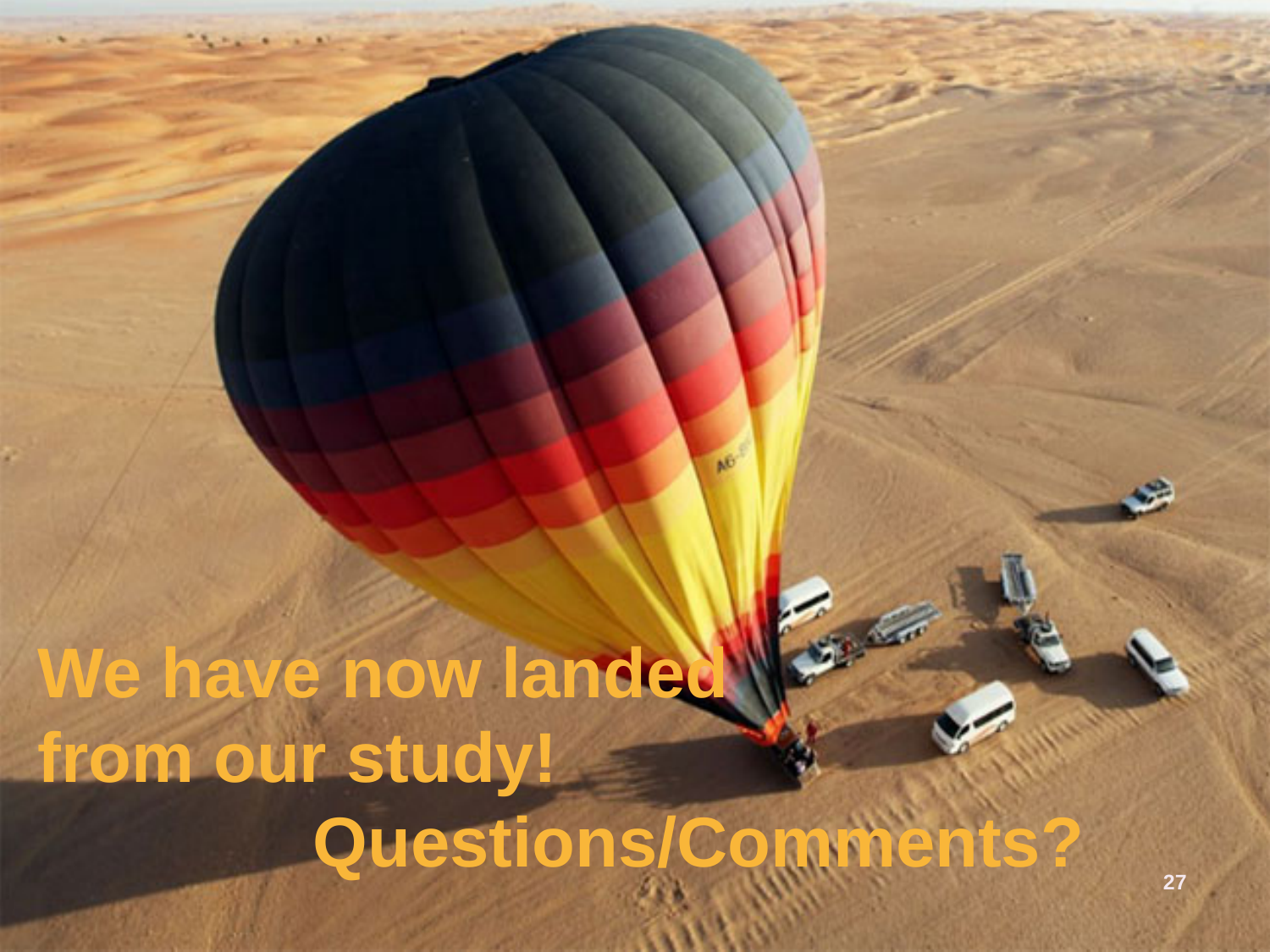

End of
                         Part 2

We have now landed
from our study!
              Questions/Comments?

27